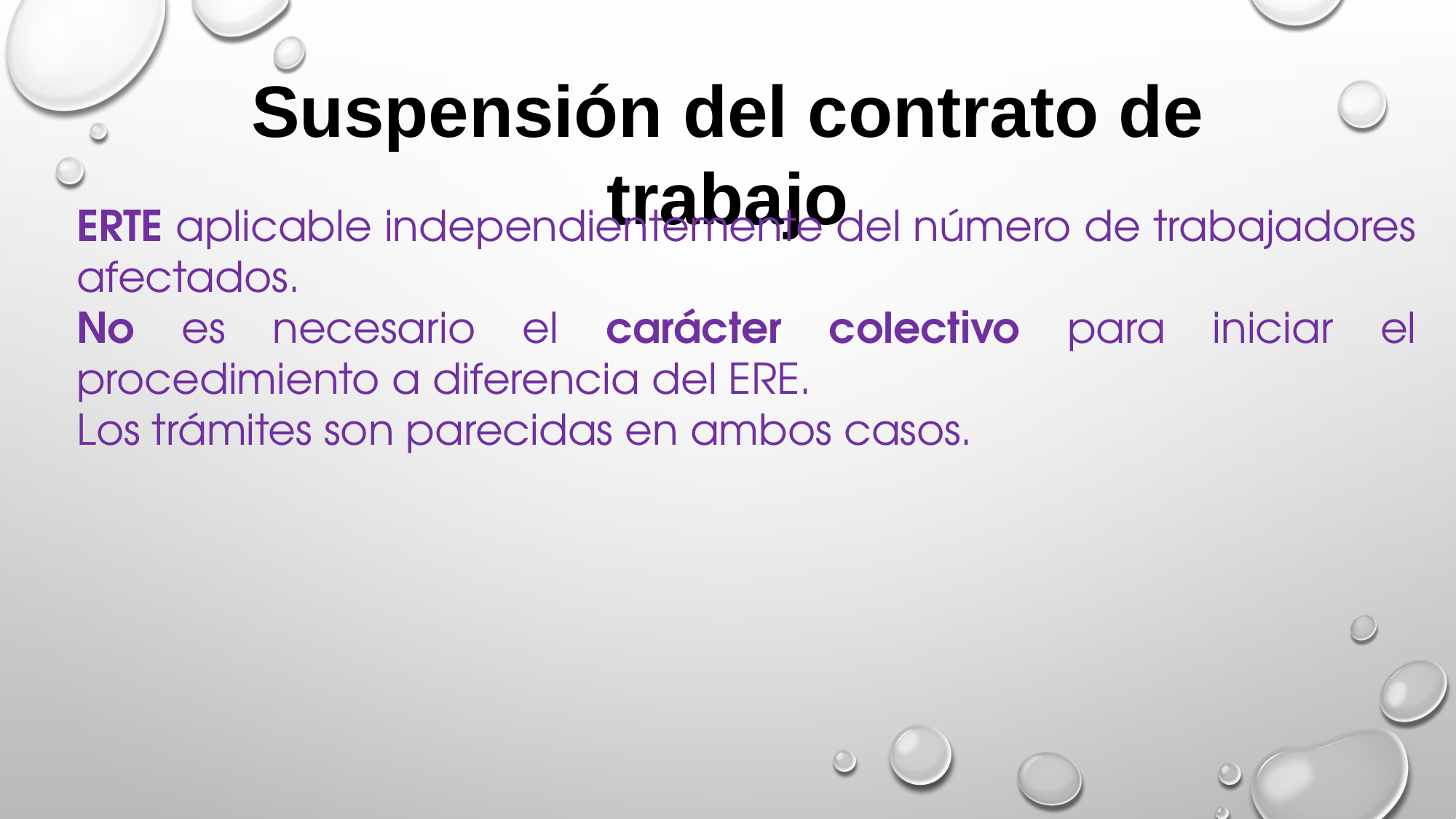

Suspensión del contrato de trabajo
ERTE aplicable independientemente del número de trabajadores afectados.
No es necesario el carácter colectivo para iniciar el procedimiento a diferencia del ERE.
Los trámites son parecidas en ambos casos.